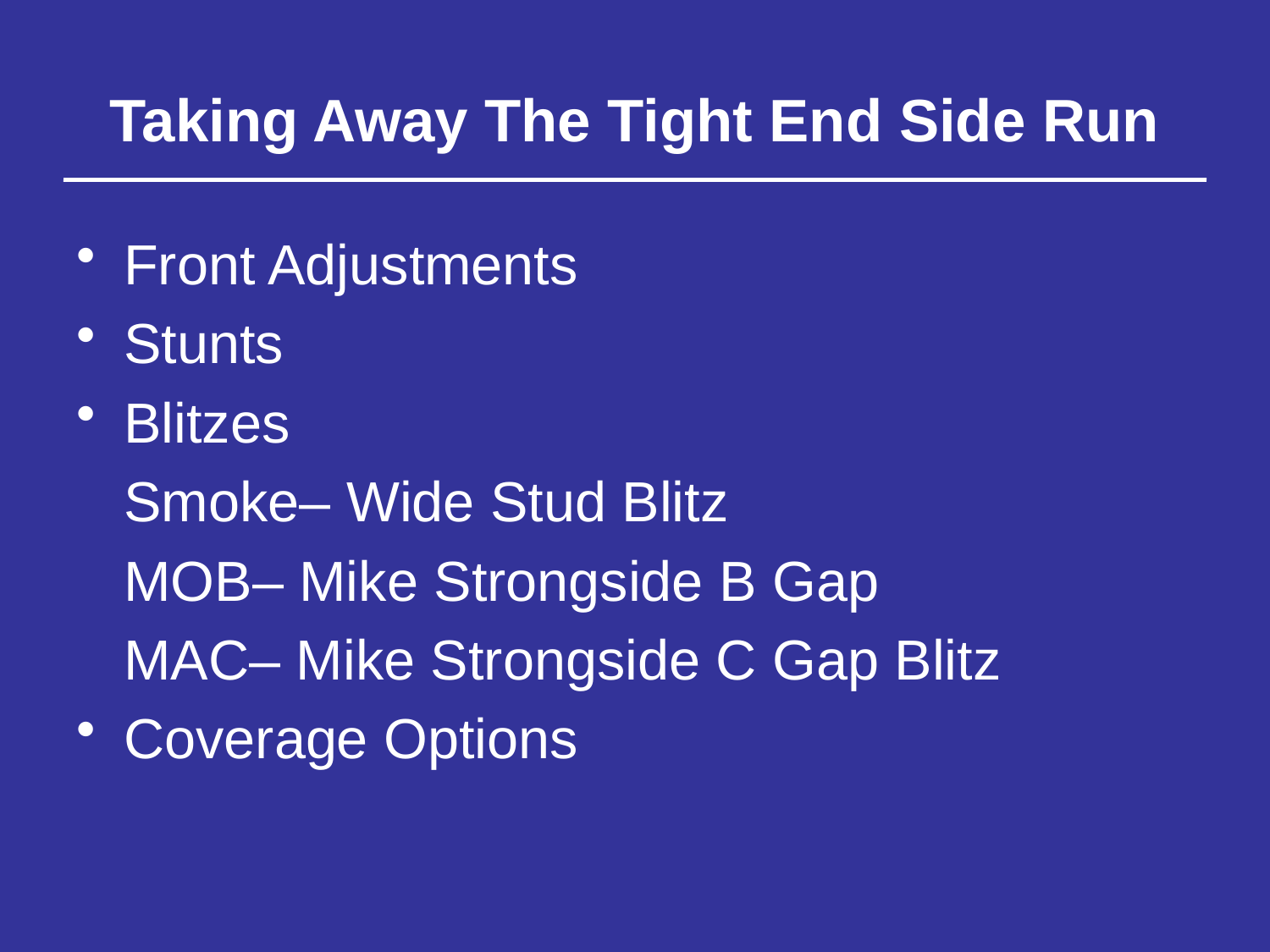

# Taking Away The Tight End Side Run

Front Adjustments
Stunts
Blitzes
	Smoke– Wide Stud Blitz
	MOB– Mike Strongside B Gap
	MAC– Mike Strongside C Gap Blitz
Coverage Options